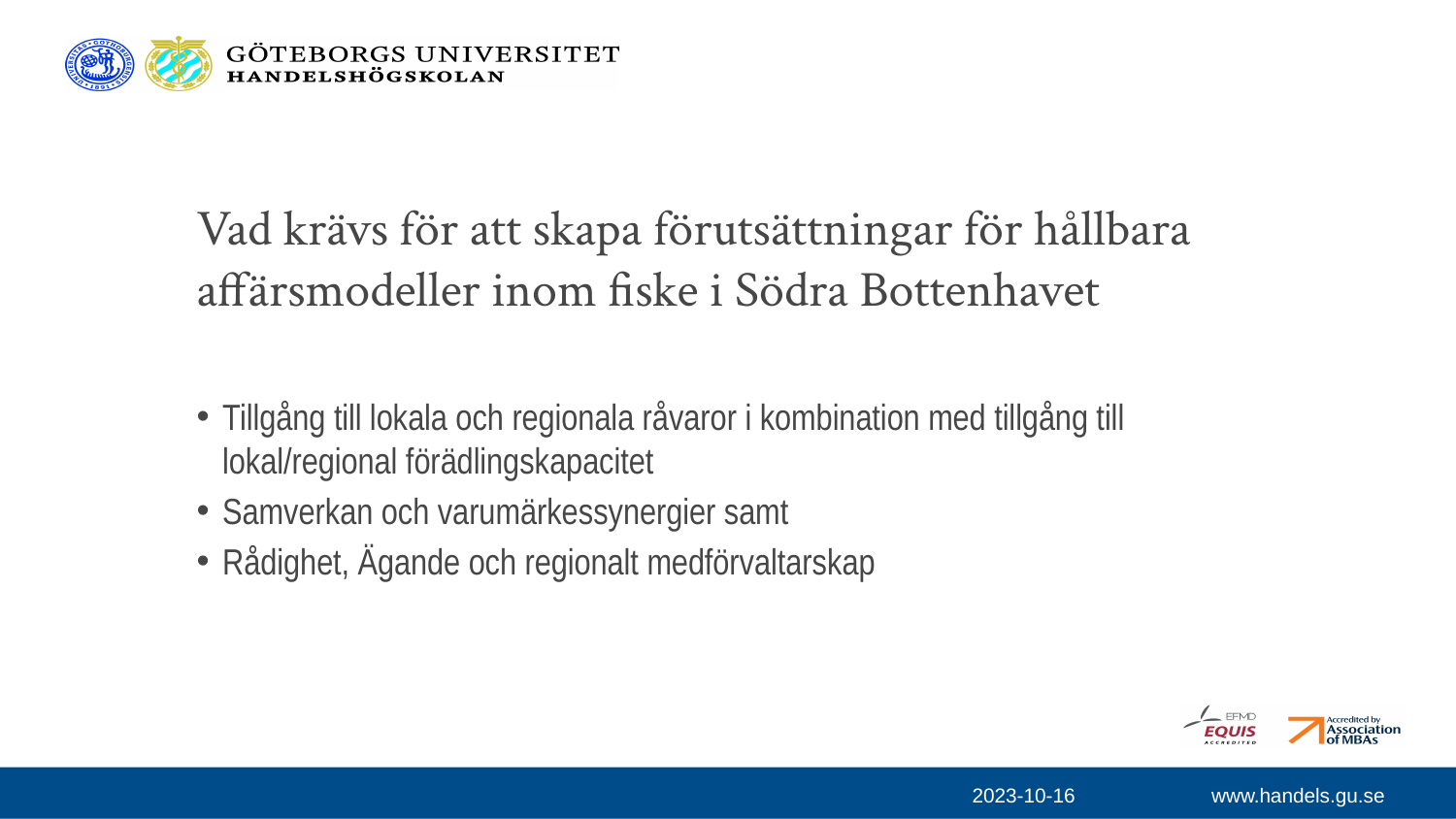

# Vad krävs för att skapa förutsättningar för hållbara affärsmodeller inom fiske i Södra Bottenhavet
Tillgång till lokala och regionala råvaror i kombination med tillgång till lokal/regional förädlingskapacitet
Samverkan och varumärkessynergier samt
Rådighet, Ägande och regionalt medförvaltarskap

2023-10-16